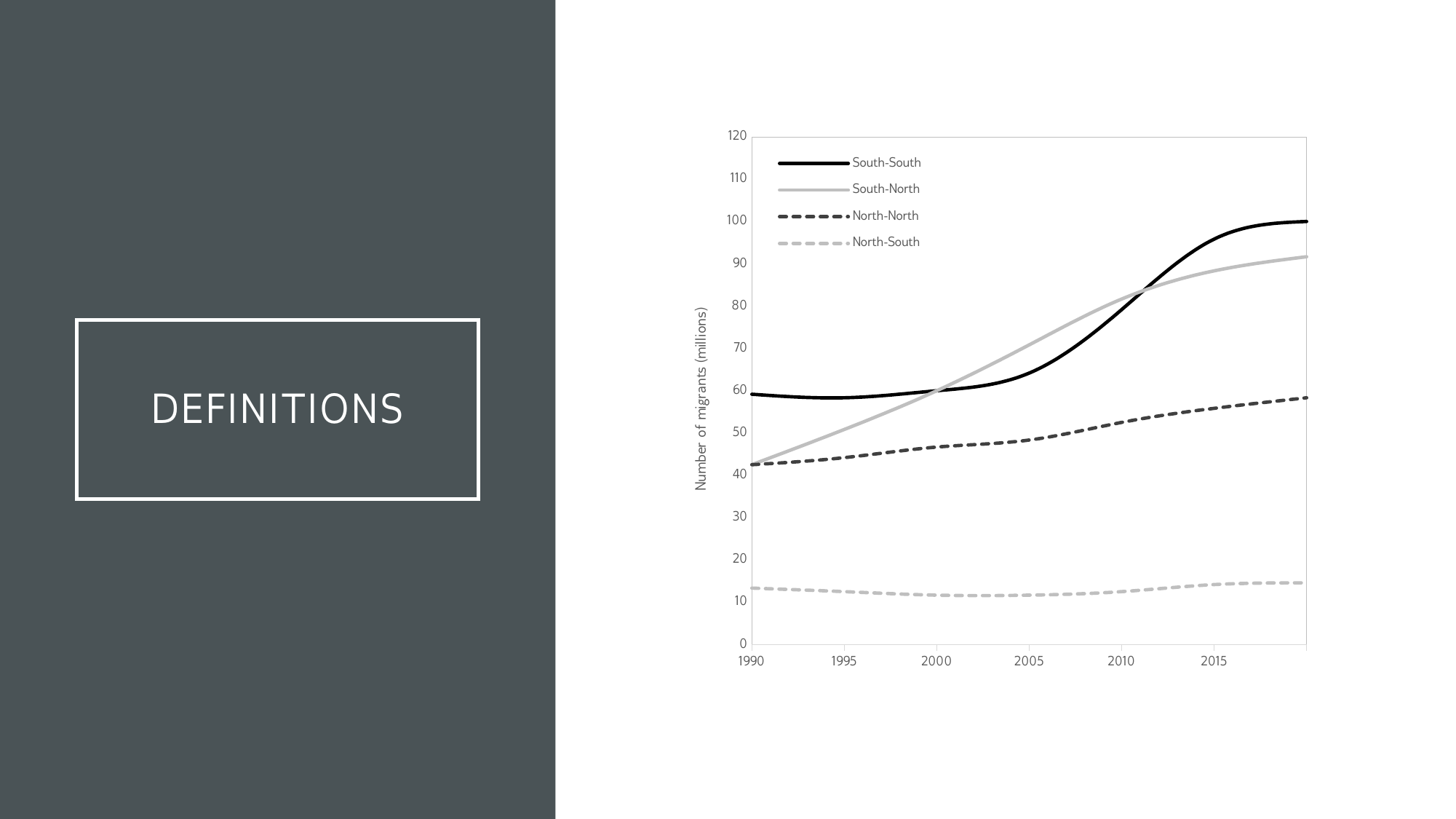

### Chart

| Category | South-South | South-North | North-North | North-South |
|---|---|---|---|---|
| 1990 | 59.16666666666667 | 42.5 | 42.5 | 13.333333333333334 |
| 1995 | 58.333333333333336 | 50.833333333333336 | 44.16666666666667 | 12.5 |
| 2000 | 60.0 | 60.0 | 46.66666666666667 | 11.666666666666668 |
| 2005 | 64.16666666666667 | 70.83333333333334 | 48.333333333333336 | 11.666666666666668 |
| 2010 | 79.16666666666667 | 81.66666666666667 | 52.5 | 12.5 |
| 2015 | 95.83333333333334 | 88.33333333333334 | 55.833333333333336 | 14.166666666666668 |
|  | 100.0 | 91.66666666666667 | 58.333333333333336 | 14.583333333333334 |
# definitionS